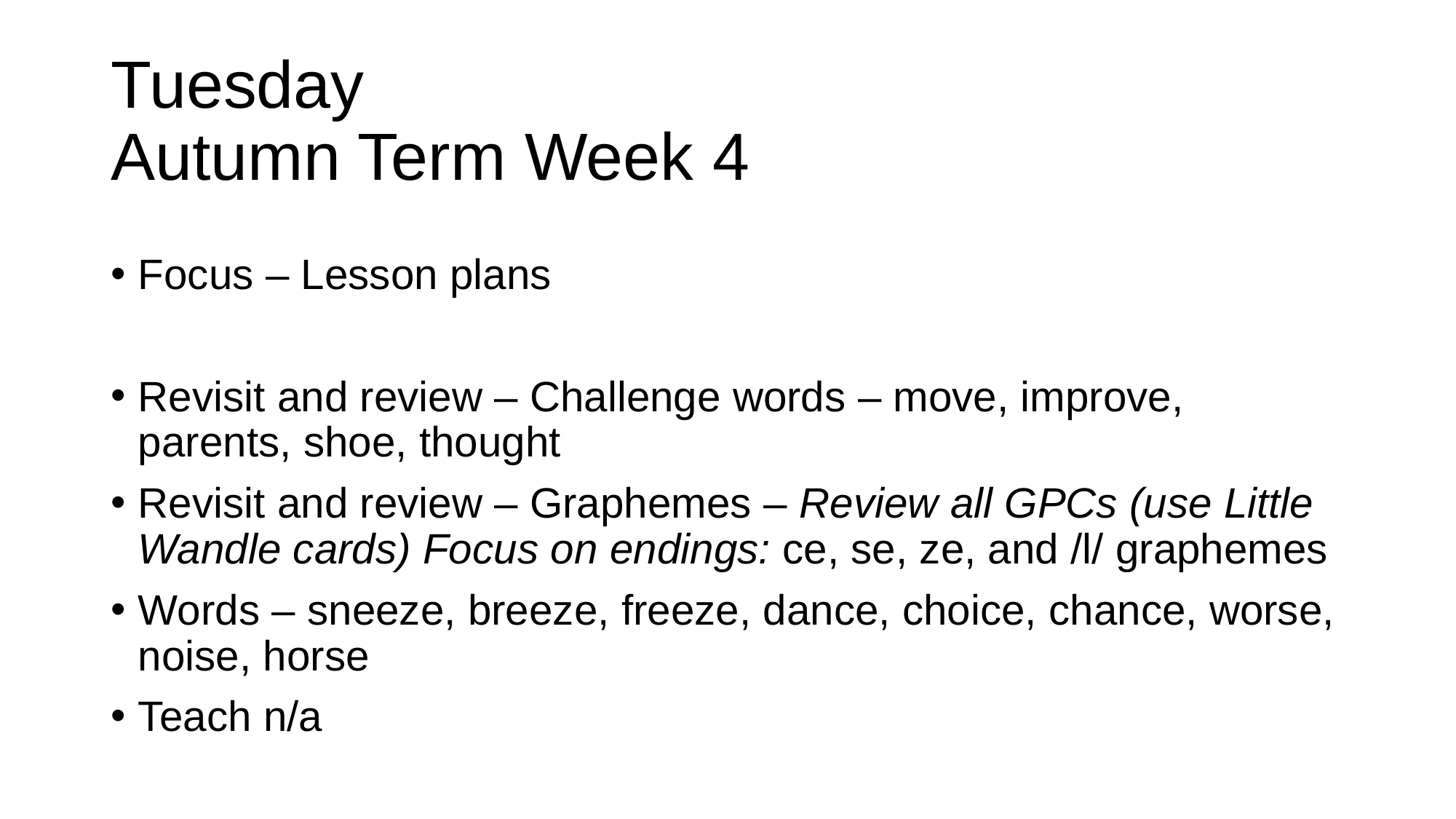

# Tuesday Autumn Term Week 4
Focus – Lesson plans

Revisit and review – Challenge words – move, improve, parents, shoe, thought
Revisit and review – Graphemes – Review all GPCs (use Little Wandle cards) Focus on endings: ce, se, ze, and /l/ graphemes
Words – sneeze, breeze, freeze, dance, choice, chance, worse, noise, horse
Teach n/a